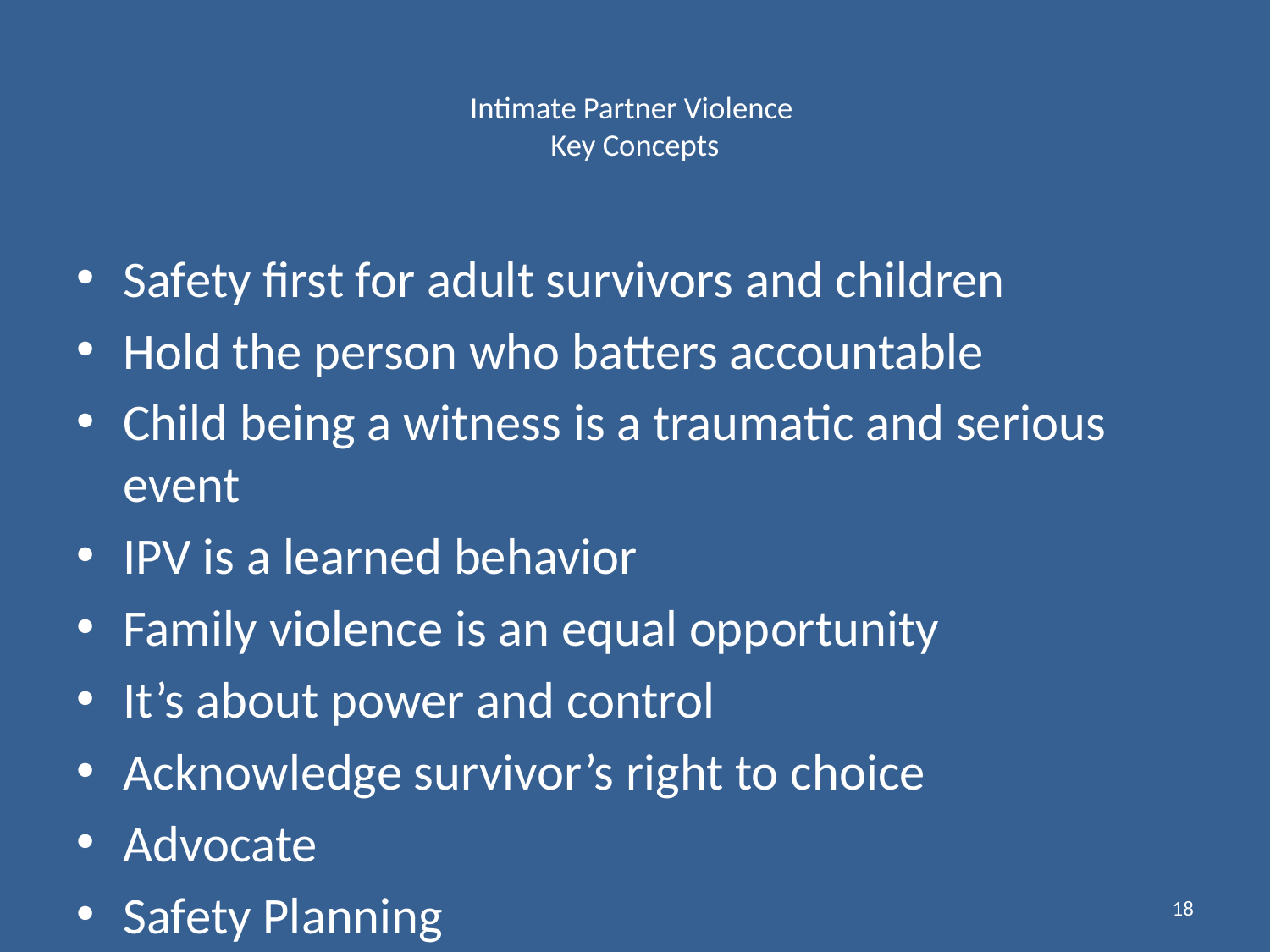

# Intimate Partner Violence Key Concepts
Safety first for adult survivors and children
Hold the person who batters accountable
Child being a witness is a traumatic and serious event
IPV is a learned behavior
Family violence is an equal opportunity
It’s about power and control
Acknowledge survivor’s right to choice
Advocate
Safety Planning

18